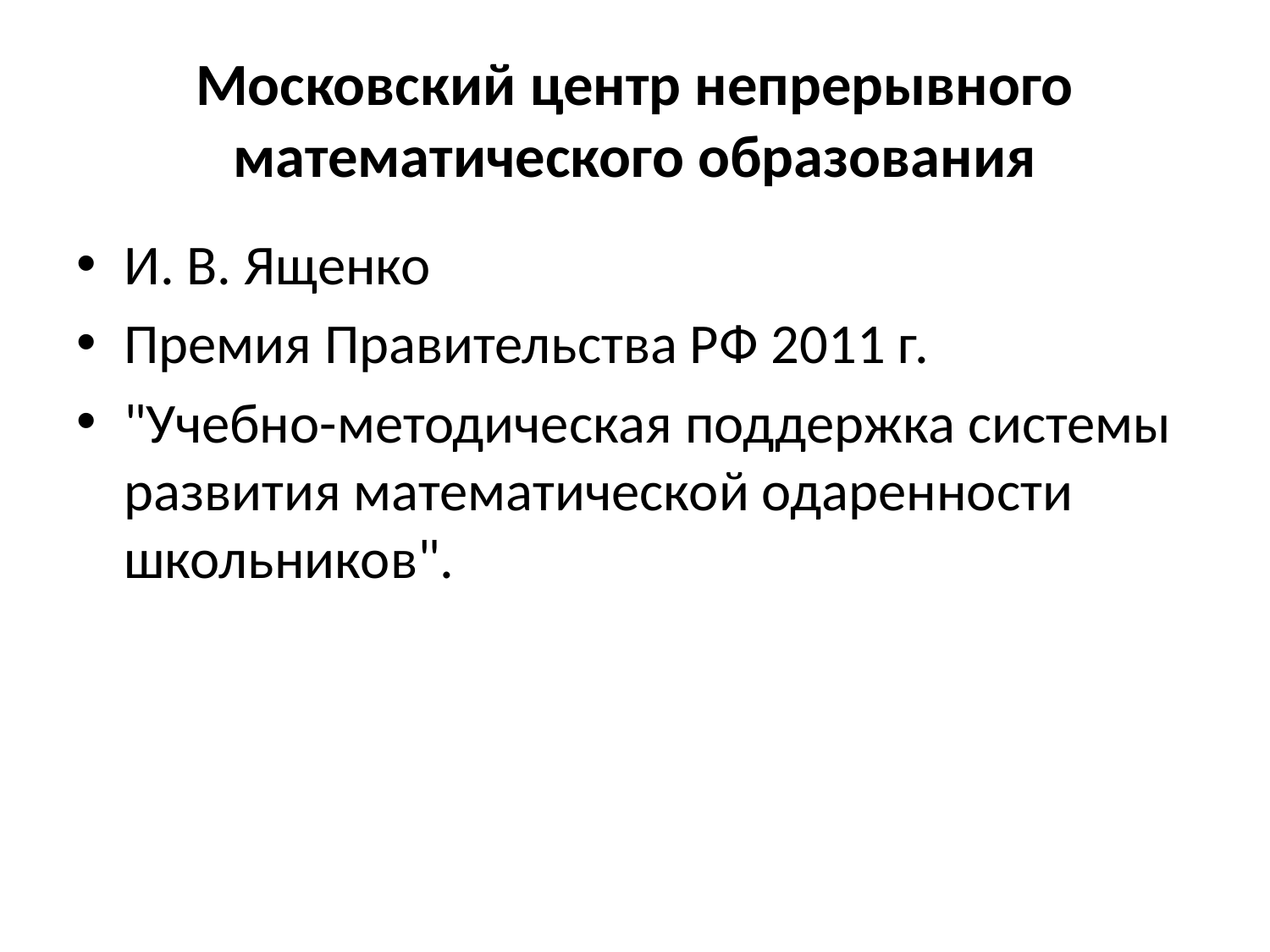

# Московский центр непрерывного математического образования
И. В. Ященко
Премия Правительства РФ 2011 г.
"Учебно-методическая поддержка системы развития математической одаренности школьников".